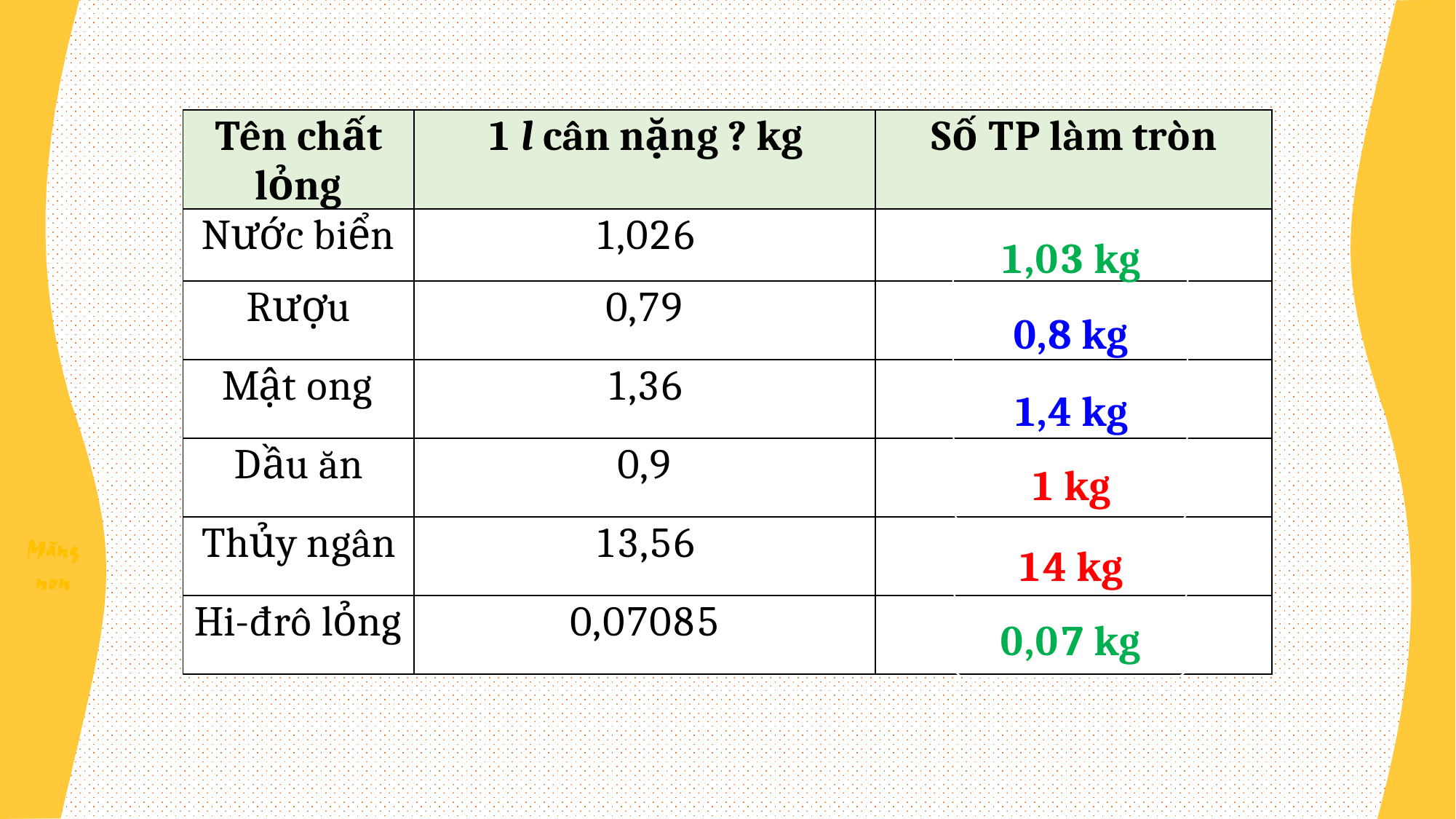

| Tên chất lỏng | 1 l cân nặng ? kg | Số TP làm tròn |
| --- | --- | --- |
| Nước biển | 1,026 |  |
| Rượu | 0,79 |  |
| Mật ong | 1,36 |  |
| Dầu ăn | 0,9 |  |
| Thủy ngân | 13,56 |  |
| Hi-đrô lỏng | 0,07085 |  |
1,03 kg
0,8 kg
1,4 kg
1 kg
14 kg
0,07 kg